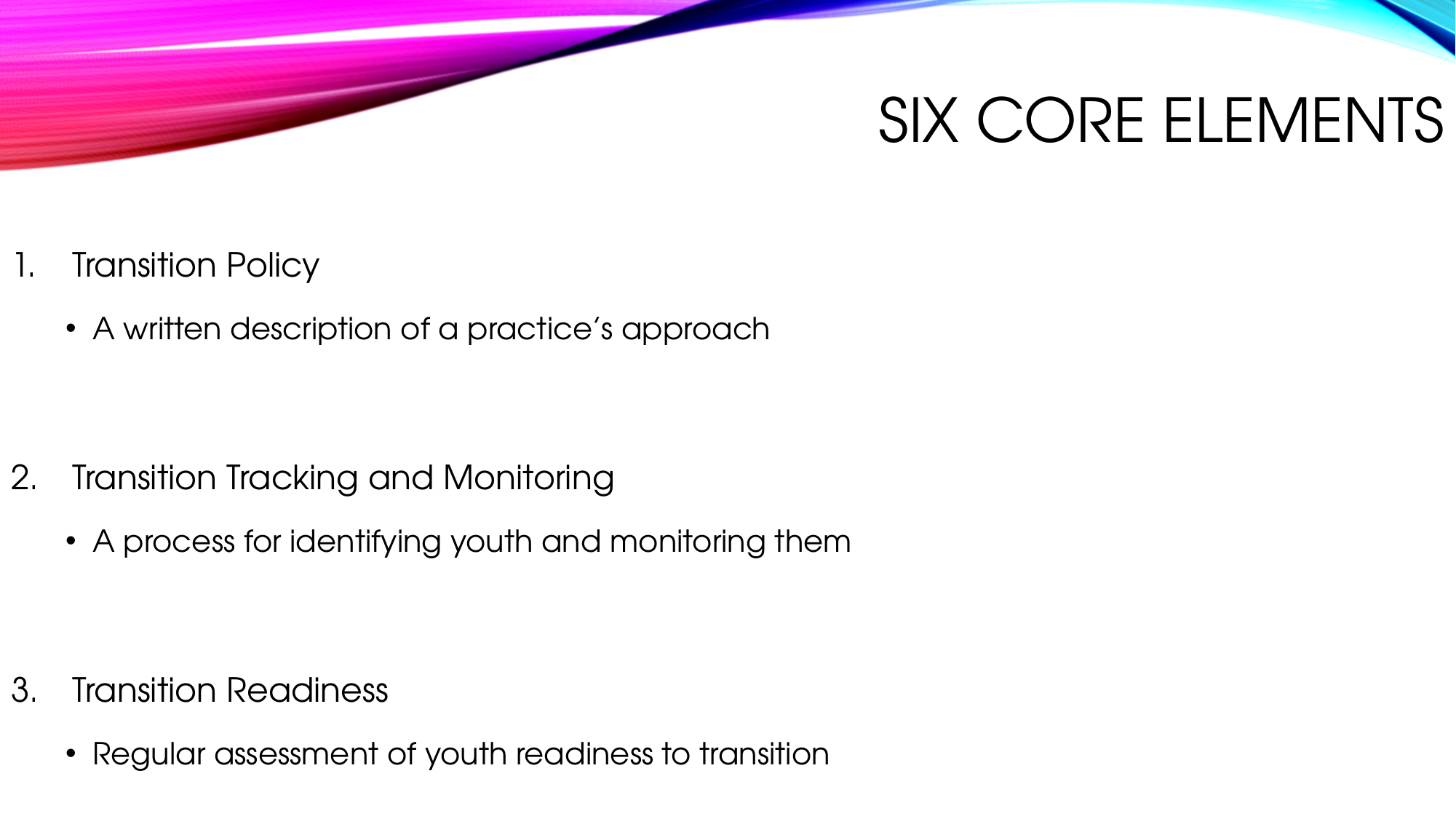

# Six Core Elements
Transition Policy
A written description of a practice’s approach

Transition Tracking and Monitoring
A process for identifying youth and monitoring them

Transition Readiness
Regular assessment of youth readiness to transition